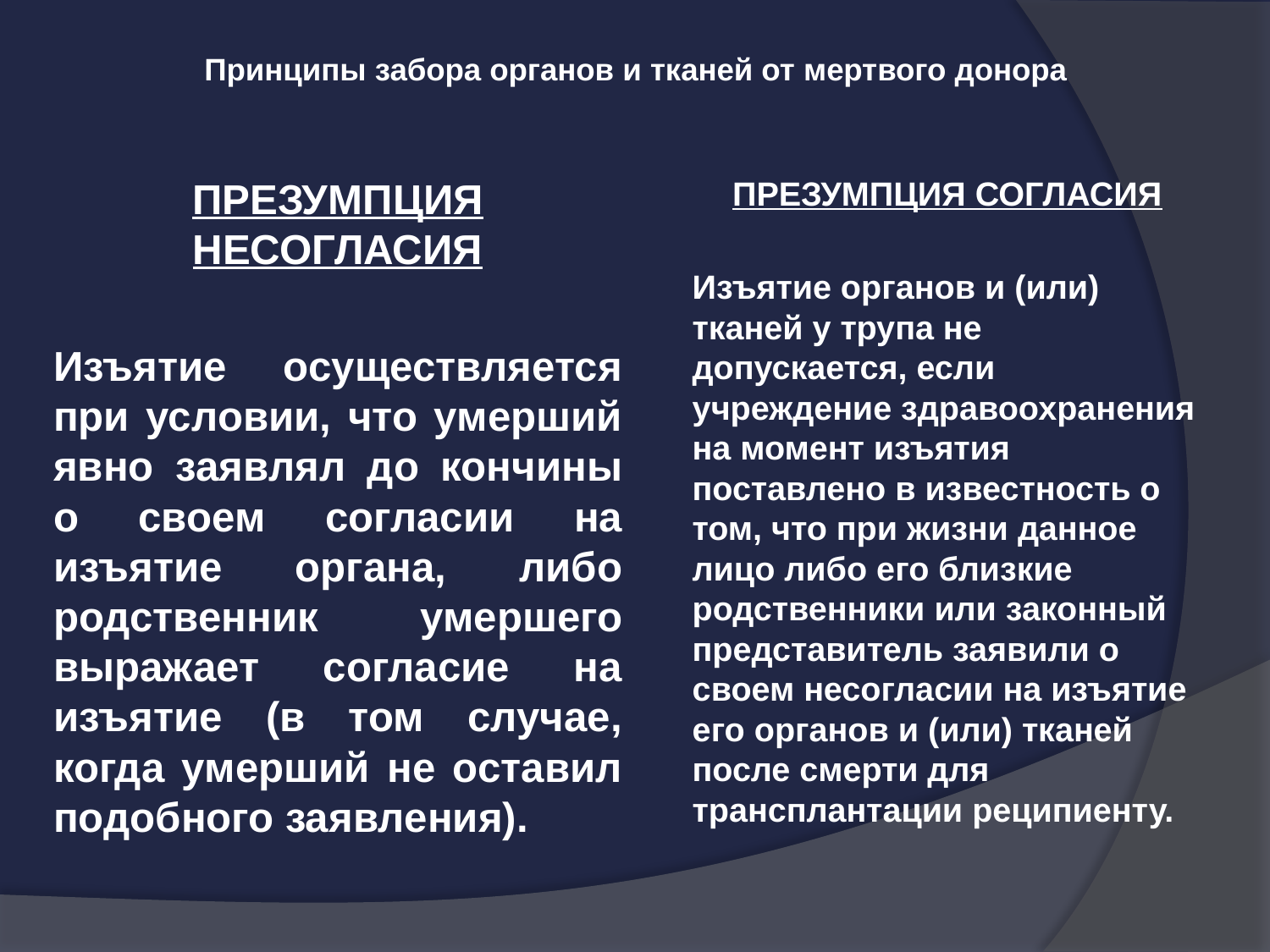

# Принципы забора органов и тканей от мертвого донора
ПРЕЗУМПЦИЯ НЕСОГЛАСИЯ

Изъятие осуществляется при условии, что умерший явно заявлял до кончины о своем согласии на изъятие органа, либо родственник умершего выражает согласие на изъятие (в том случае, когда умерший не оставил подобного заявления).
ПРЕЗУМПЦИЯ СОГЛАСИЯ

Изъятие органов и (или) тканей у трупа не допускается, если учреждение здравоохранения на момент изъятия поставлено в известность о том, что при жизни данное лицо либо его близкие родственники или законный представитель заявили о своем несогласии на изъятие его органов и (или) тканей после смерти для трансплантации реципиенту.